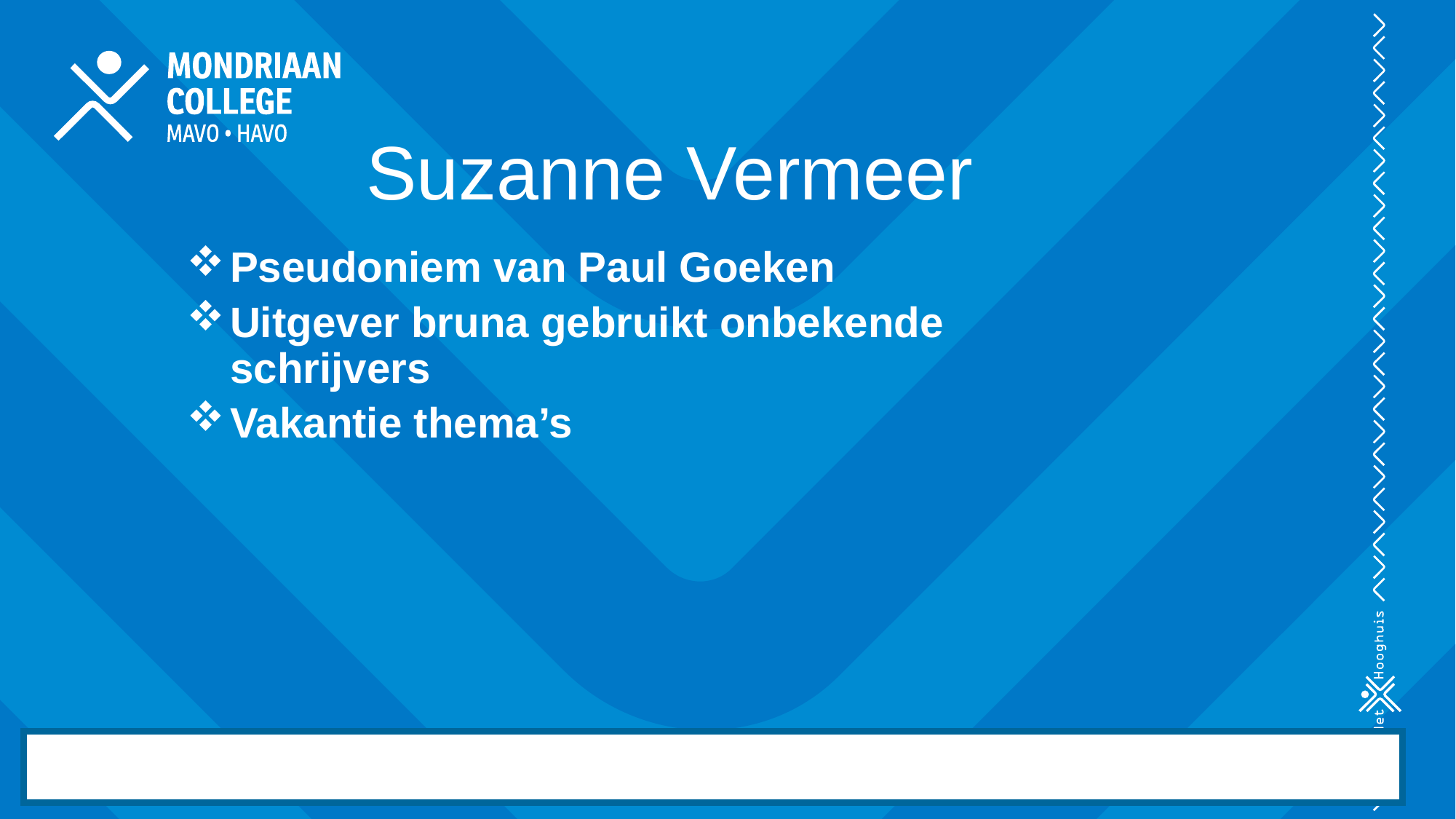

# Suzanne Vermeer
Pseudoniem van Paul Goeken
Uitgever bruna gebruikt onbekende schrijvers
Vakantie thema’s